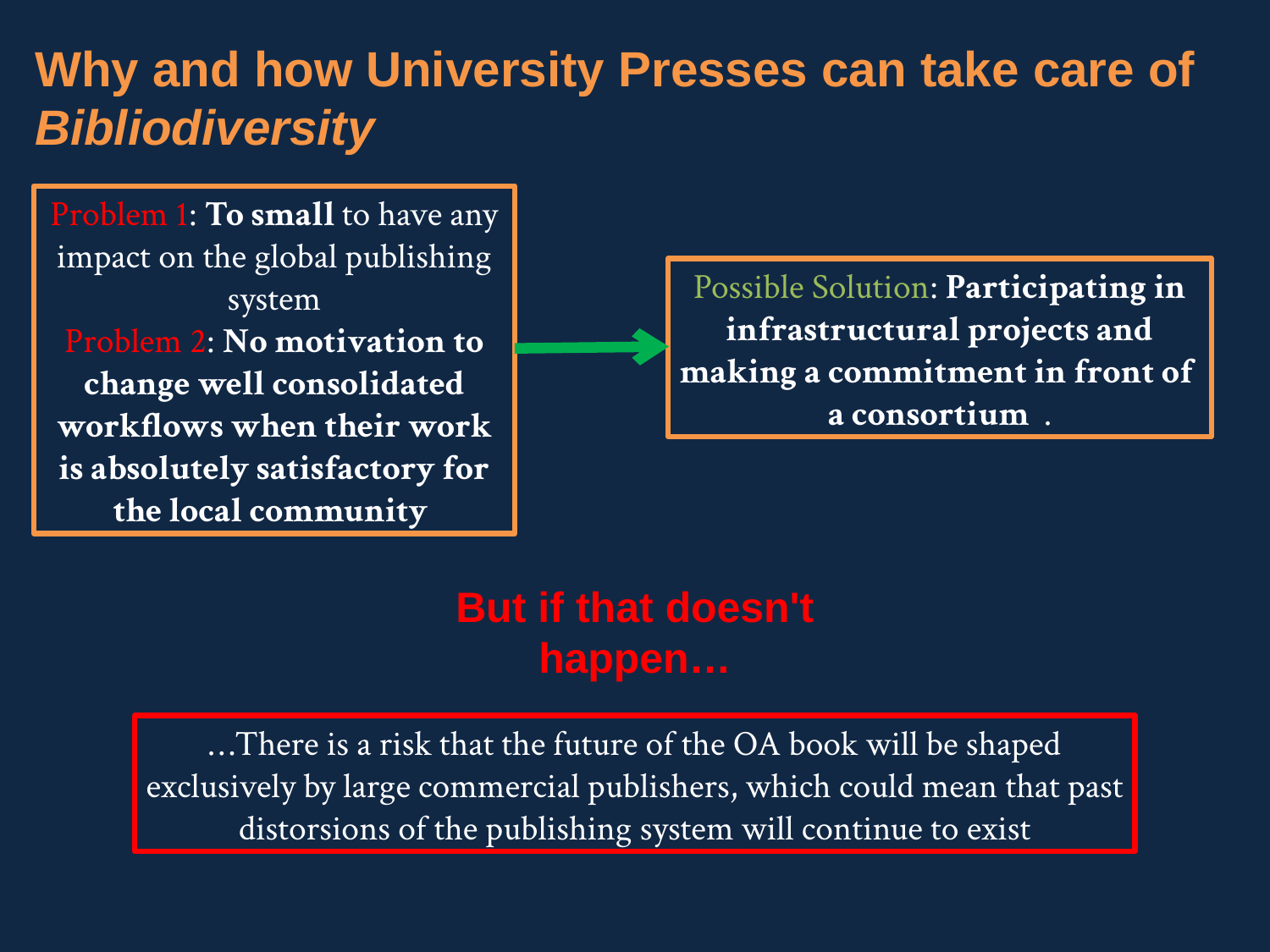

# Why and how University Presses can take care of Bibliodiversity
Problem 1: To small to have any impact on the global publishing system
Problem 2: No motivation to change well consolidated workflows when their work is absolutely satisfactory for the local community
Possible Solution: Participating in infrastructural projects and making a commitment in front of  a consortium  .
But if that doesn't happen…
…There is a risk that the future of the OA book will be shaped exclusively by large commercial publishers, which could mean that past distorsions of the publishing system will continue to exist